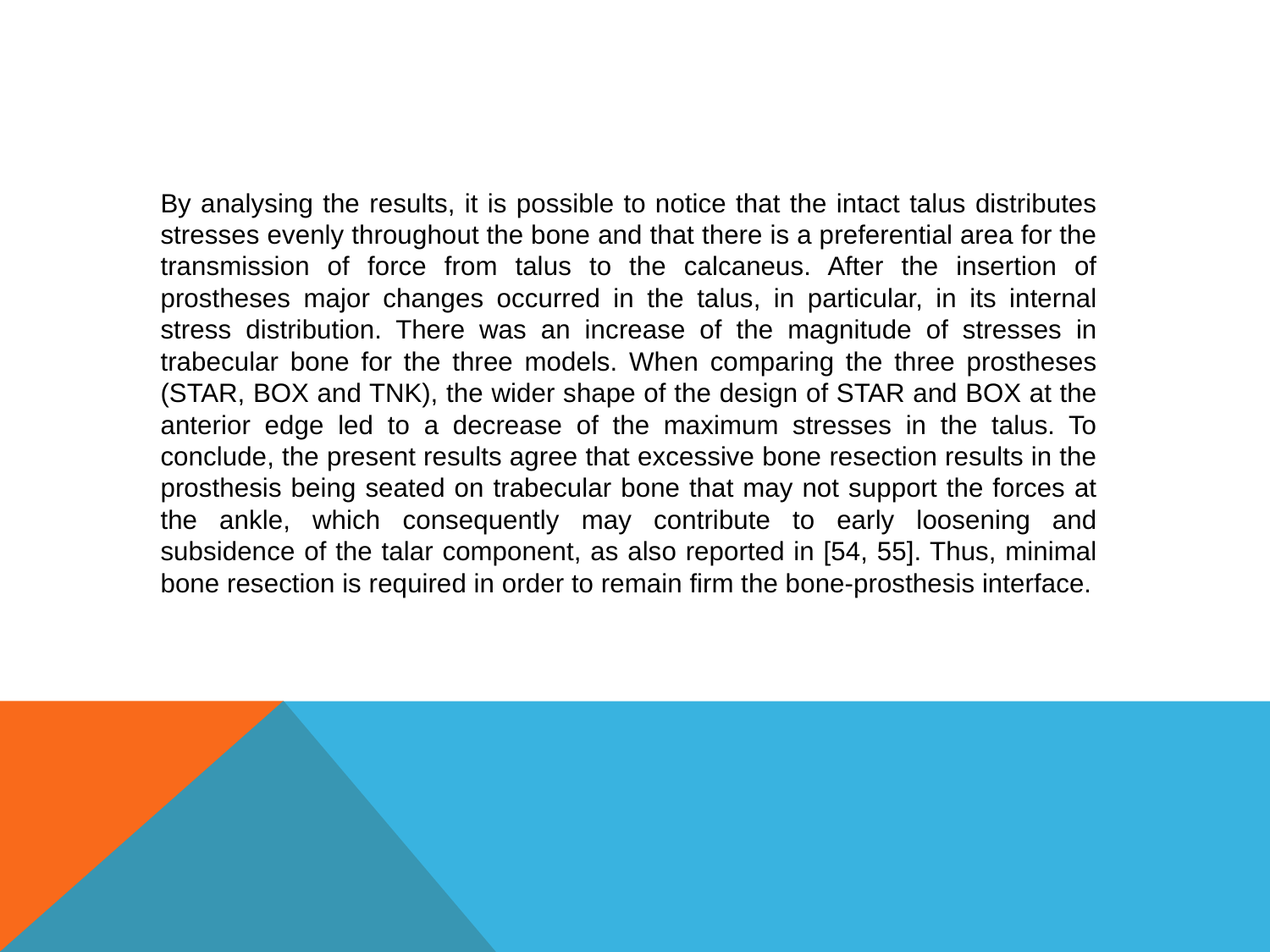

By analysing the results, it is possible to notice that the intact talus distributes stresses evenly throughout the bone and that there is a preferential area for the transmission of force from talus to the calcaneus. After the insertion of prostheses major changes occurred in the talus, in particular, in its internal stress distribution. There was an increase of the magnitude of stresses in trabecular bone for the three models. When comparing the three prostheses (STAR, BOX and TNK), the wider shape of the design of STAR and BOX at the anterior edge led to a decrease of the maximum stresses in the talus. To conclude, the present results agree that excessive bone resection results in the prosthesis being seated on trabecular bone that may not support the forces at the ankle, which consequently may contribute to early loosening and subsidence of the talar component, as also reported in [54, 55]. Thus, minimal bone resection is required in order to remain firm the bone-prosthesis interface.